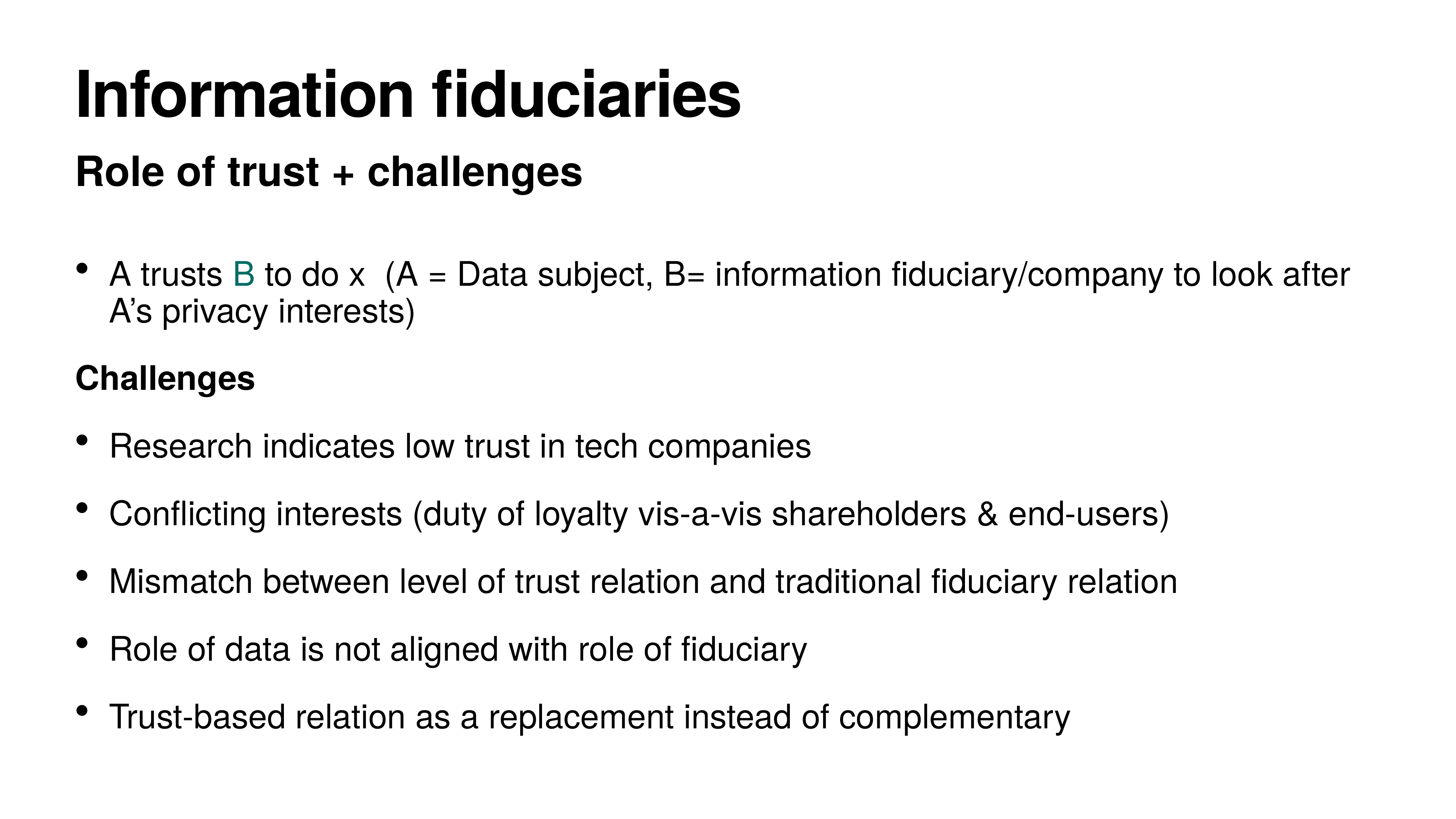

# Information fiduciaries
Role of trust + challenges
A trusts B to do x  (A = Data subject, B= information fiduciary/company to look after A’s privacy interests)
Challenges
Research indicates low trust in tech companies
Conflicting interests (duty of loyalty vis-a-vis shareholders & end-users)
Mismatch between level of trust relation and traditional fiduciary relation
Role of data is not aligned with role of fiduciary
Trust-based relation as a replacement instead of complementary